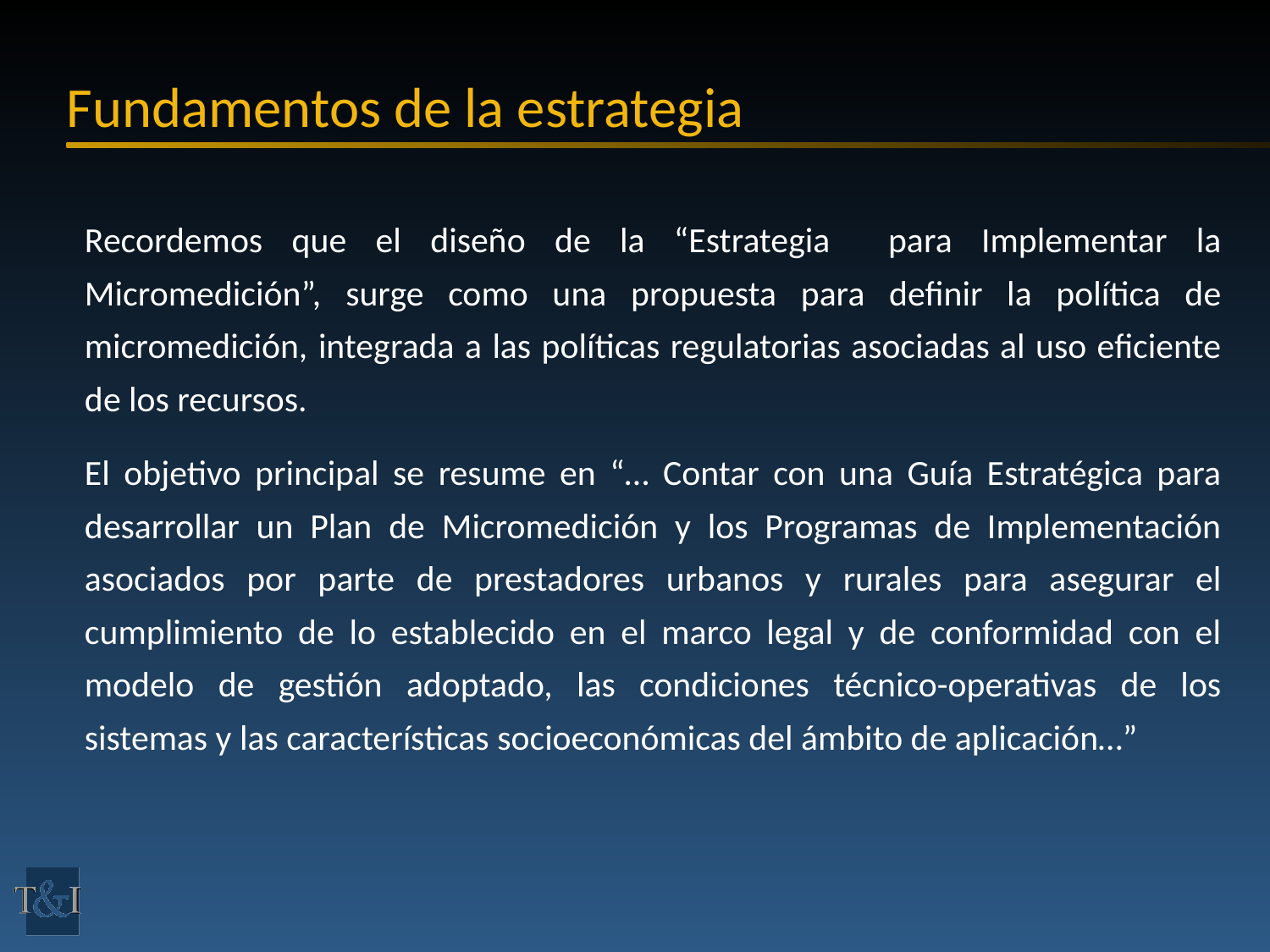

# Fundamentos de la estrategia
Recordemos que el diseño de la “Estrategia  para Implementar la Micromedición”, surge como una propuesta para definir la política de micromedición, integrada a las políticas regulatorias asociadas al uso eficiente de los recursos.
El objetivo principal se resume en “… Contar con una Guía Estratégica para desarrollar un Plan de Micromedición y los Programas de Implementación asociados por parte de prestadores urbanos y rurales para asegurar el cumplimiento de lo establecido en el marco legal y de conformidad con el modelo de gestión adoptado, las condiciones técnico-operativas de los sistemas y las características socioeconómicas del ámbito de aplicación…”